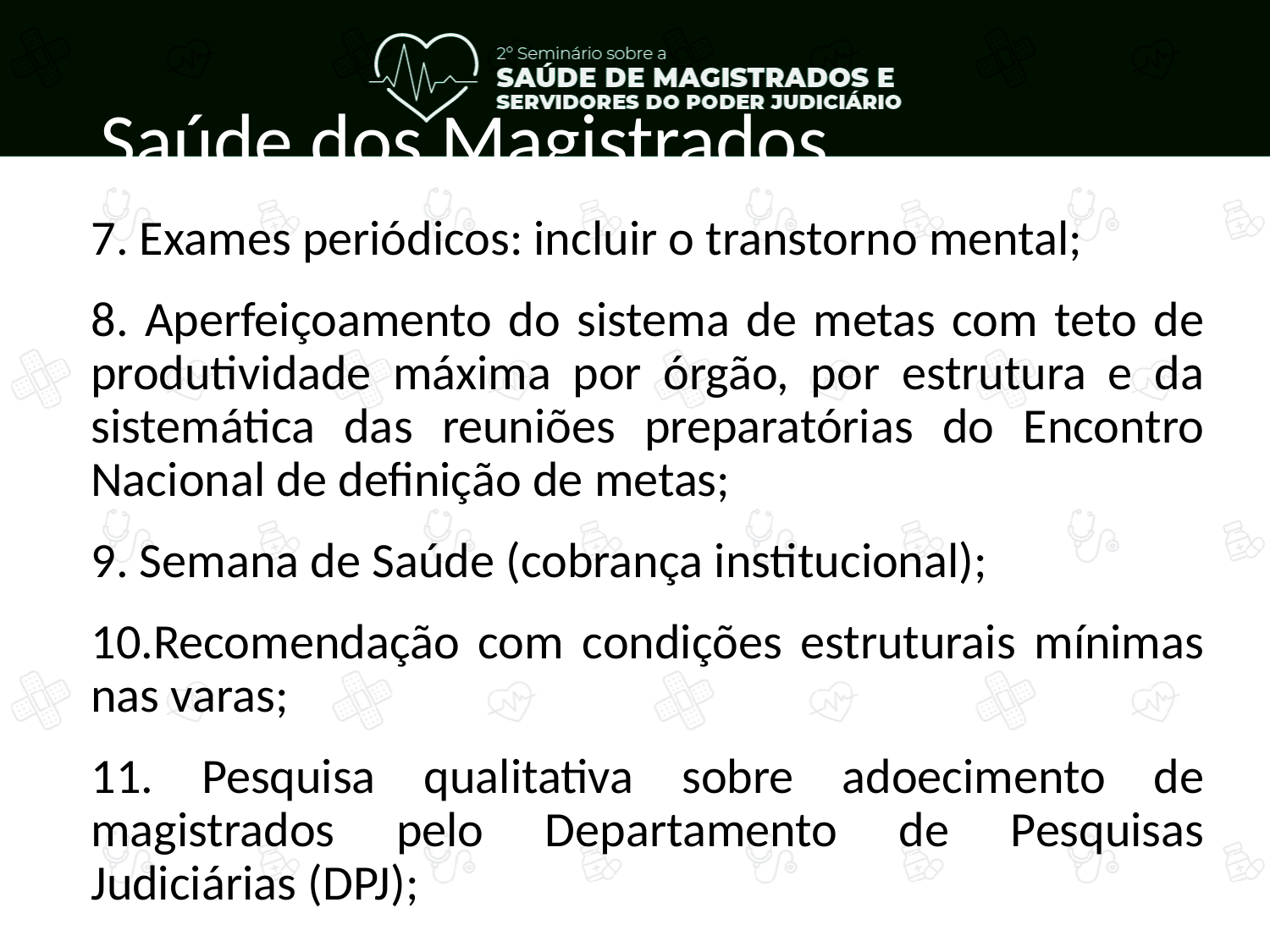

# Saúde dos Magistrados
7. Exames periódicos: incluir o transtorno mental;
8. Aperfeiçoamento do sistema de metas com teto de produtividade máxima por órgão, por estrutura e da sistemática das reuniões preparatórias do Encontro Nacional de definição de metas;
9. Semana de Saúde (cobrança institucional);
10.Recomendação com condições estruturais mínimas nas varas;
11. Pesquisa qualitativa sobre adoecimento de magistrados pelo Departamento de Pesquisas Judiciárias (DPJ);